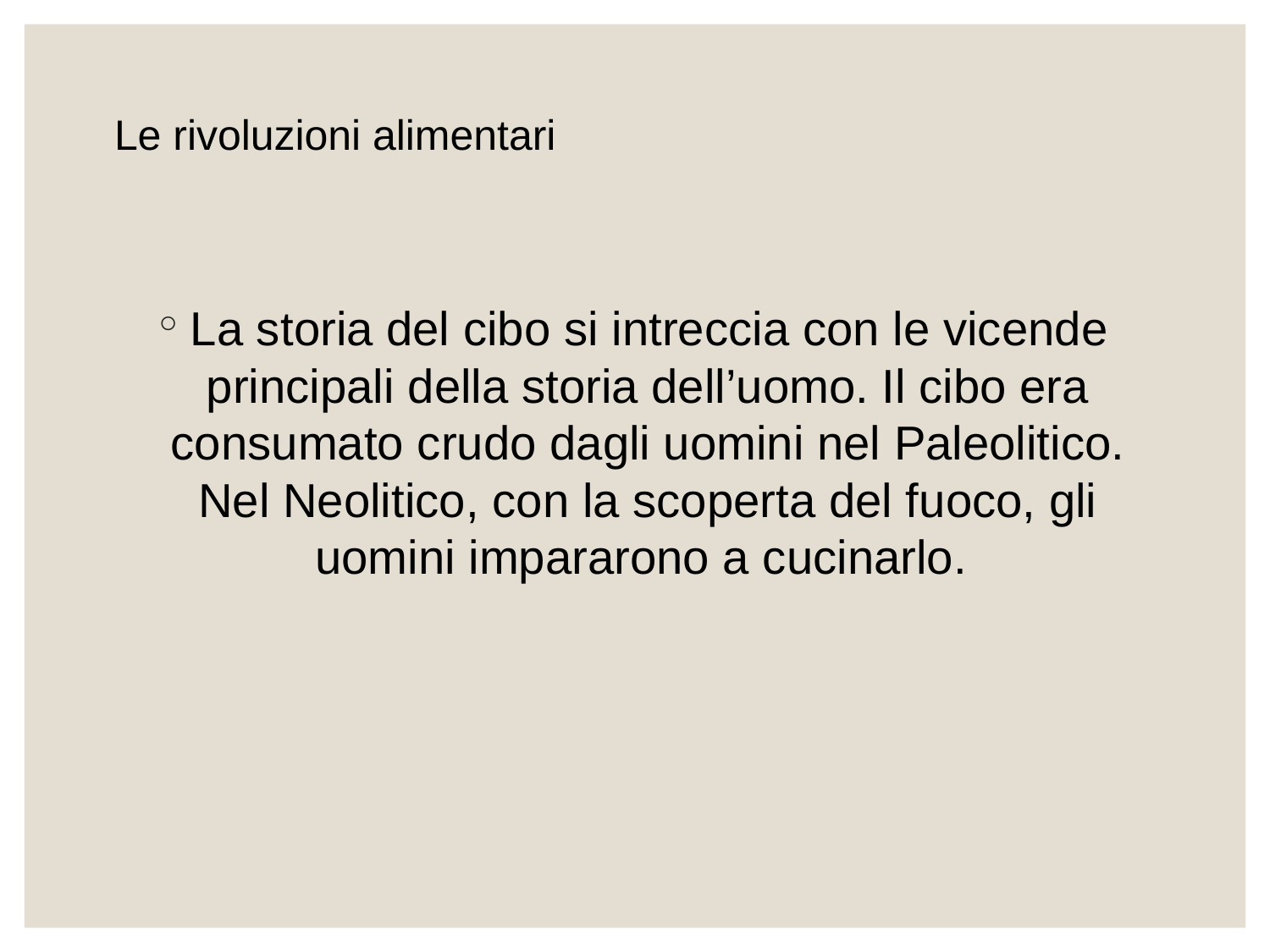

# Le rivoluzioni alimentari
La storia del cibo si intreccia con le vicende principali della storia dell’uomo. Il cibo era consumato crudo dagli uomini nel Paleolitico. Nel Neolitico, con la scoperta del fuoco, gli uomini impararono a cucinarlo.